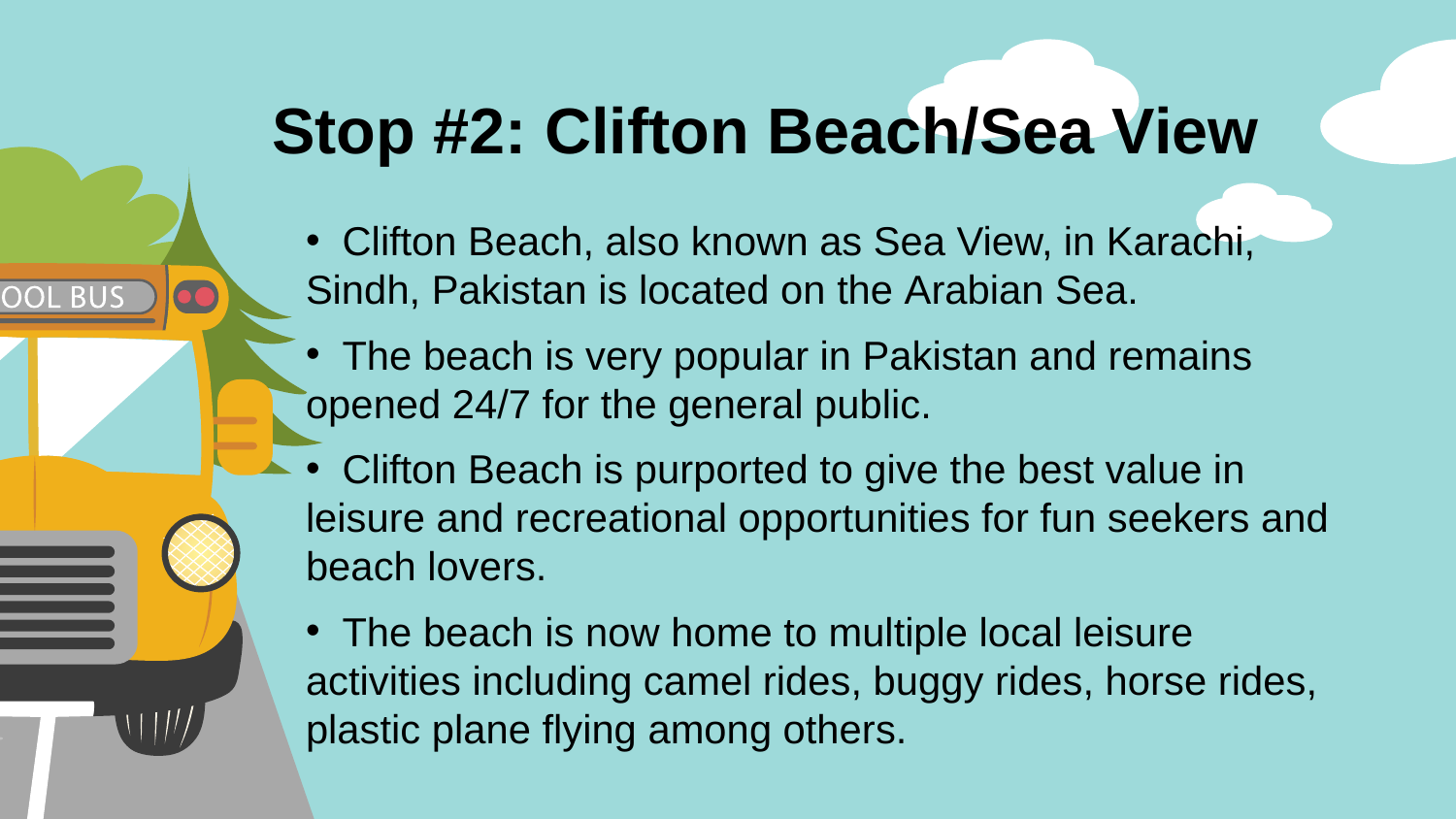

Stop #2: Clifton Beach/Sea View

  Clifton Beach, also known as Sea View, in Karachi, Sindh, Pakistan is located on the Arabian Sea.

  The beach is very popular in Pakistan and remains opened 24/7 for the general public.

  Clifton Beach is purported to give the best value in leisure and recreational opportunities for fun seekers and beach lovers.

  The beach is now home to multiple local leisure activities including camel rides, buggy rides, horse rides, plastic plane flying among others.